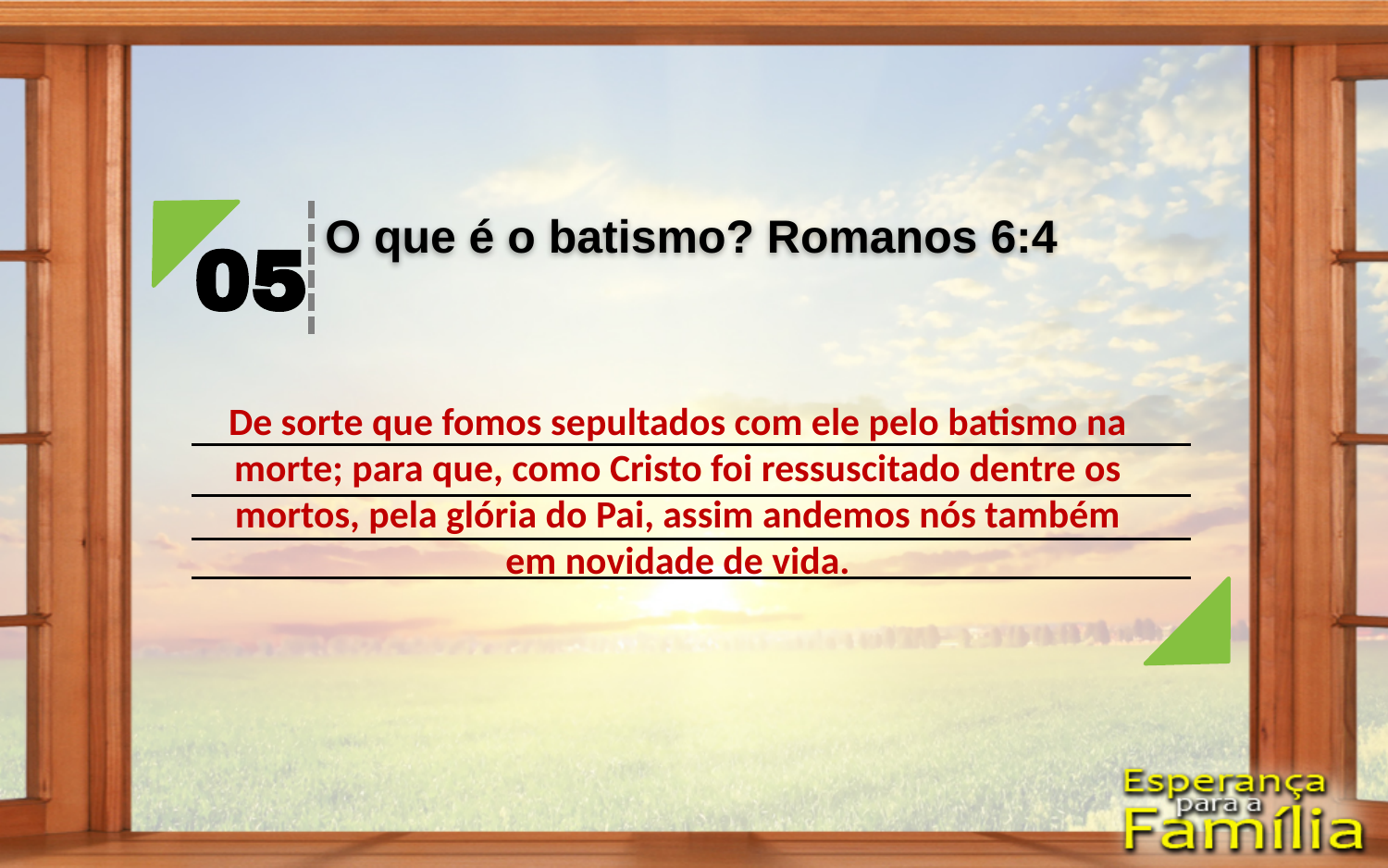

O que é o batismo? Romanos 6:4
05
De sorte que fomos sepultados com ele pelo batismo na morte; para que, como Cristo foi ressuscitado dentre os mortos, pela glória do Pai, assim andemos nós também em novidade de vida.